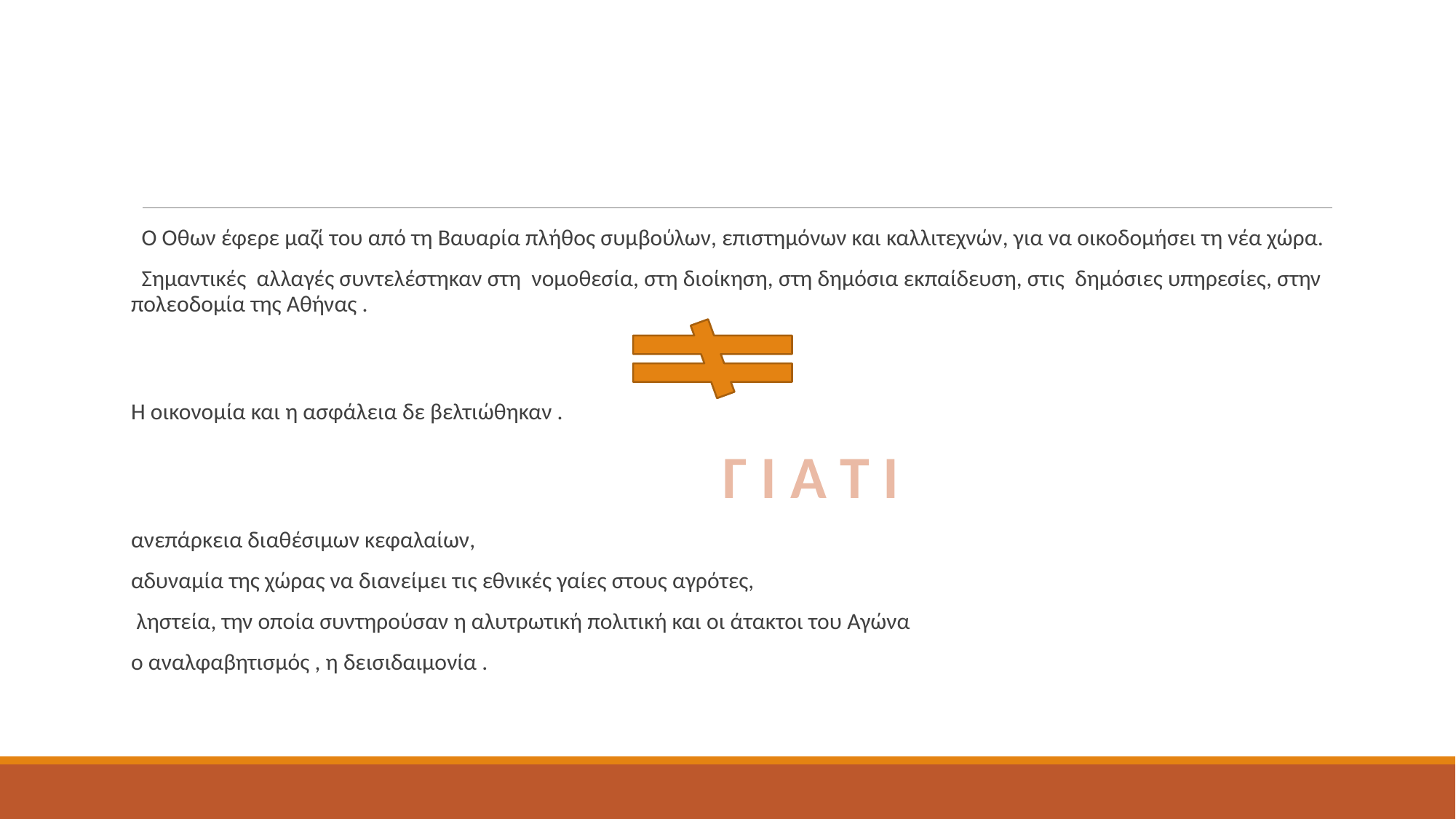

#
Ο Όθων έφερε μαζί του από τη Βαυαρία πλήθος συμβούλων, επιστημόνων και καλλιτεχνών, για να οικοδομήσει τη νέα χώρα.
  Σημαντικές  αλλαγές συντελέστηκαν στη  νομοθεσία, στη διοίκηση, στη δημόσια εκπαίδευση, στις  δημόσιες υπηρεσίες, στην  πολεοδομία της Αθήνας .

Η οικονομία και η ασφάλεια δε βελτιώθηκαν .
                                            Γ Ι Α Τ Ι
ανεπάρκεια διαθέσιμων κεφαλαίων,
αδυναμία της χώρας να διανείμει τις εθνικές γαίες στους αγρότες,
 ληστεία, την οποία συντηρούσαν η αλυτρωτική πολιτική και οι άτακτοι του Αγώνα
ο αναλφαβητισμός , η δεισιδαιμονία .